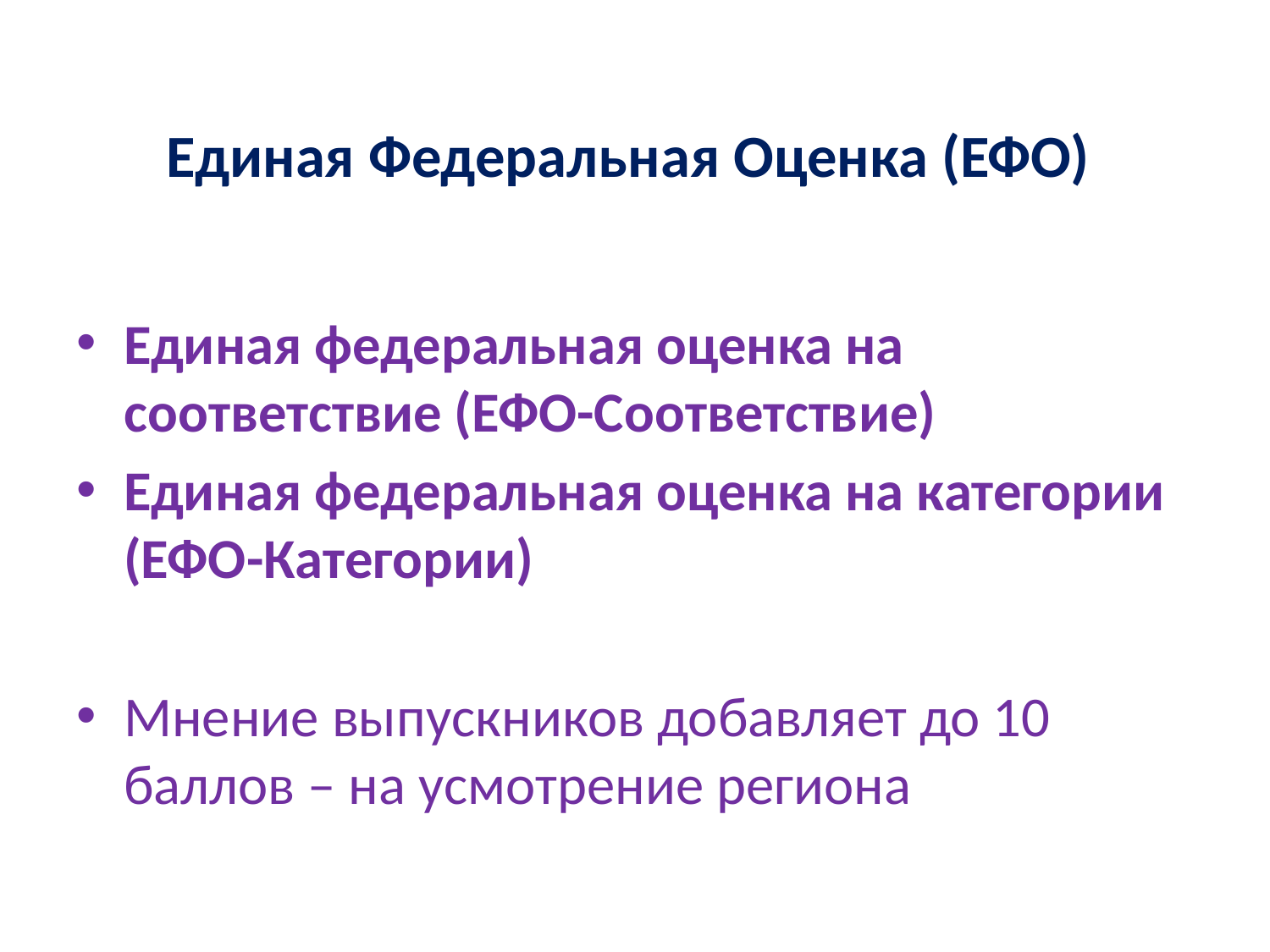

# Единая Федеральная Оценка (ЕФО)

Единая федеральная оценка на соответствие (ЕФО-Соответствие)
Единая федеральная оценка на категории (ЕФО-Категории)

Мнение выпускников добавляет до 10 баллов – на усмотрение региона